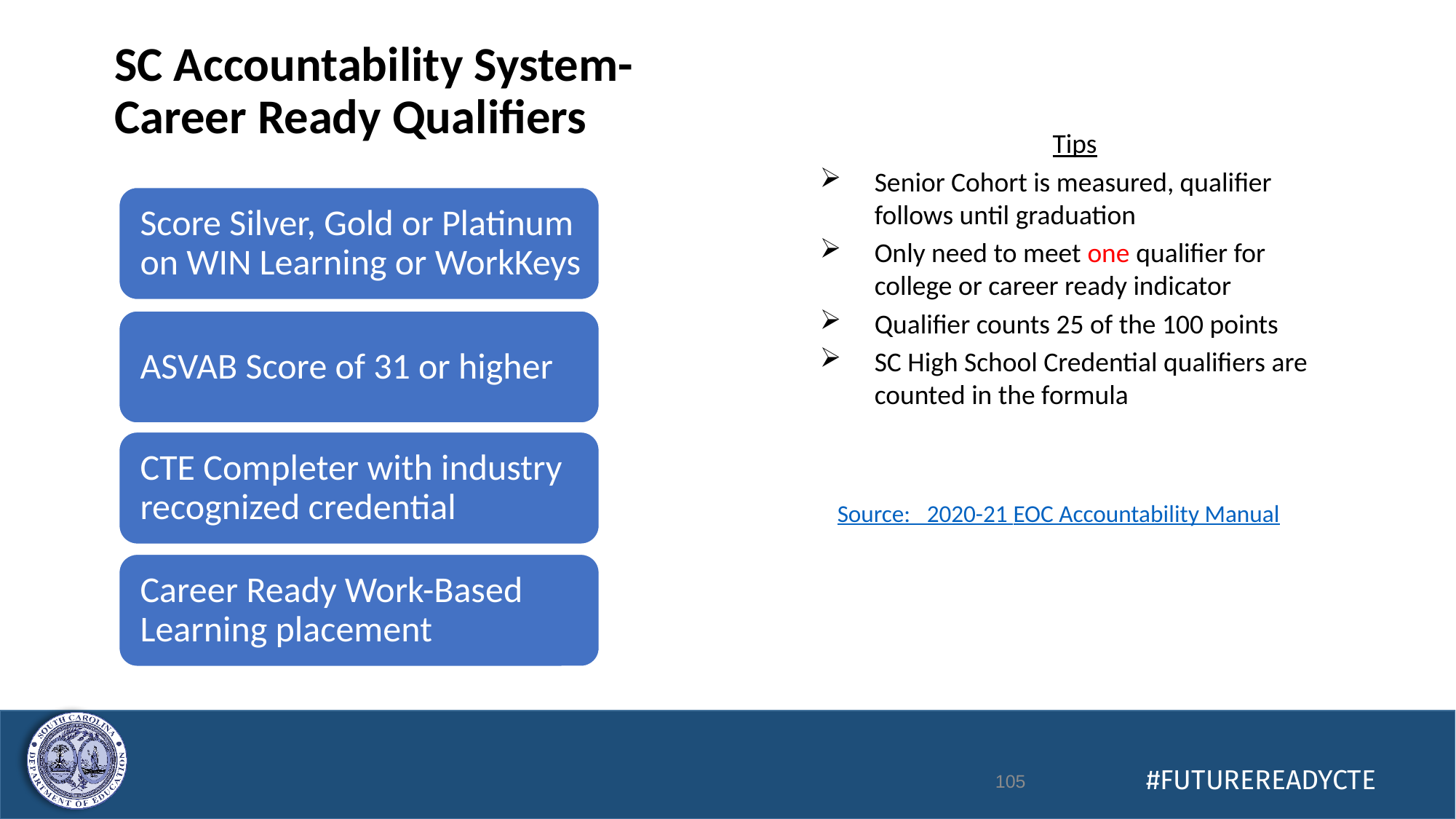

# SC Accountability System- Career Ready Qualifiers
Tips
Senior Cohort is measured, qualifier follows until graduation
Only need to meet one qualifier for college or career ready indicator
Qualifier counts 25 of the 100 points
SC High School Credential qualifiers are counted in the formula
Score Silver, Gold or Platinum on WIN Learning or WorkKeys
ASVAB Score of 31 or higher
CTE Completer with industry recognized credential
Career Ready Work-Based Learning placement
Source:   2020-21 EOC Accountability Manual

105